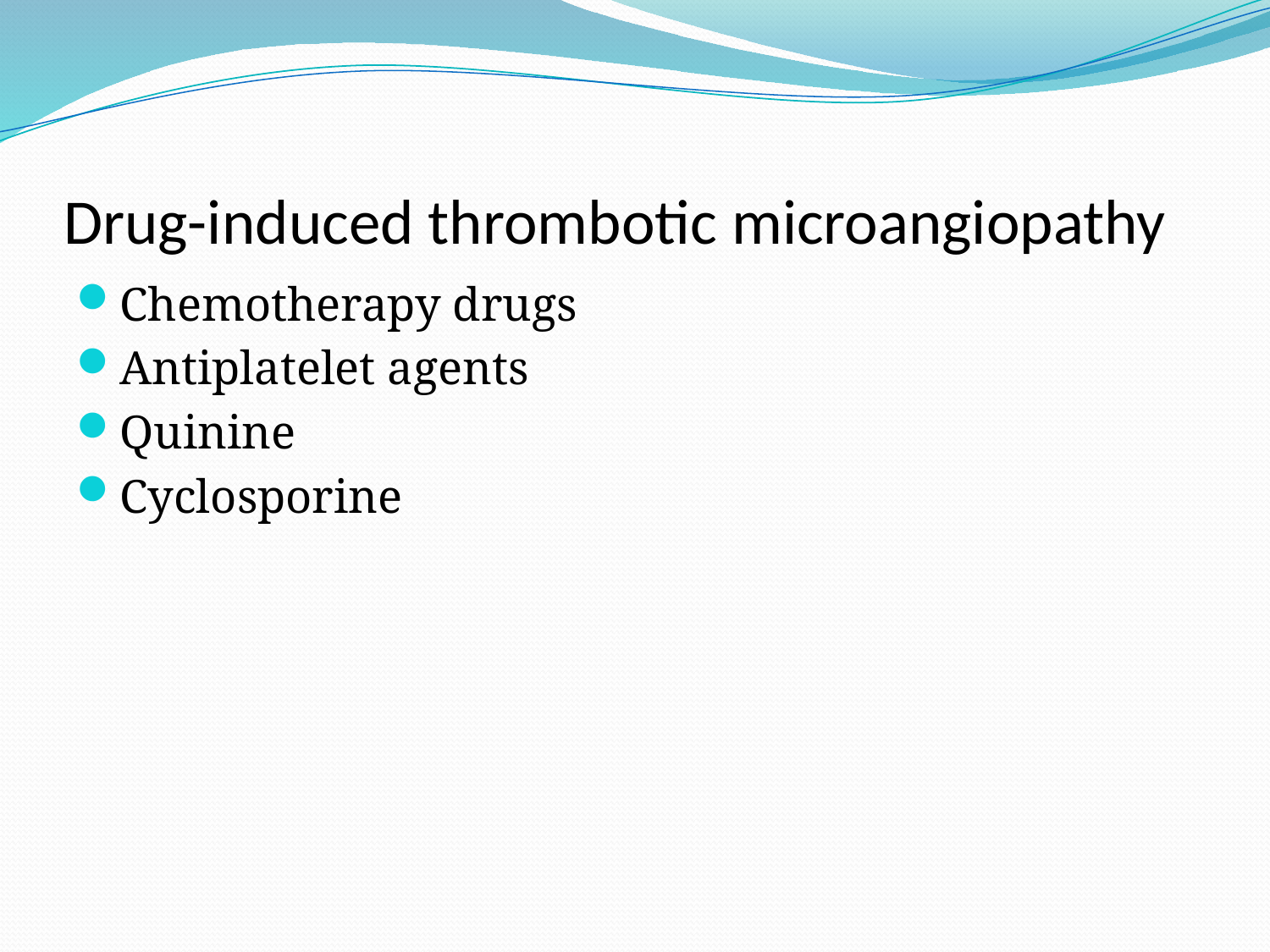

# Drug-induced thrombotic microangiopathy
Chemotherapy drugs
Antiplatelet agents
Quinine
Cyclosporine